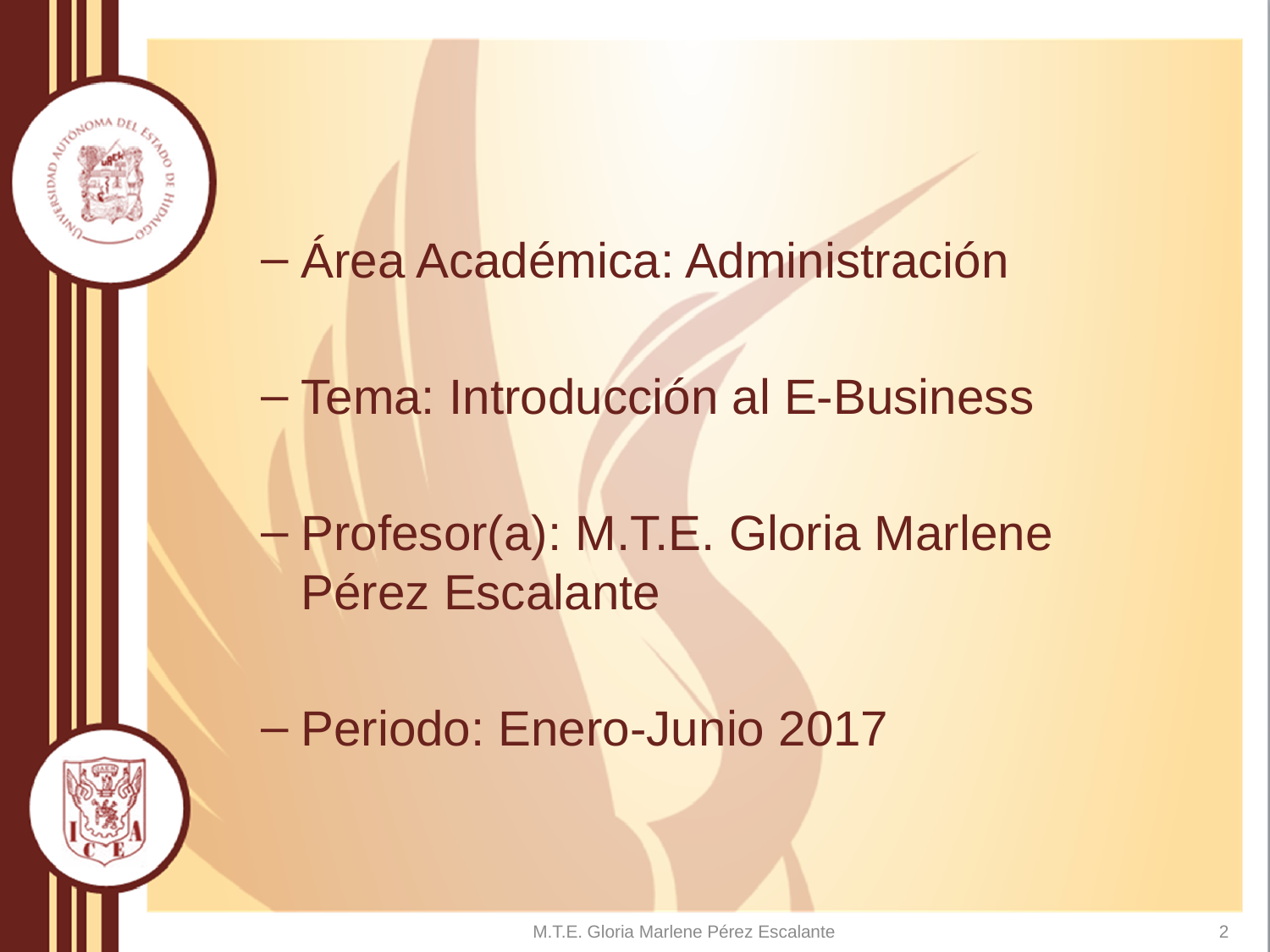

Área Académica: Administración

Tema: Introducción al E-Business

Profesor(a): M.T.E. Gloria Marlene Pérez Escalante

Periodo: Enero-Junio 2017

M.T.E. Gloria Marlene Pérez Escalante
2